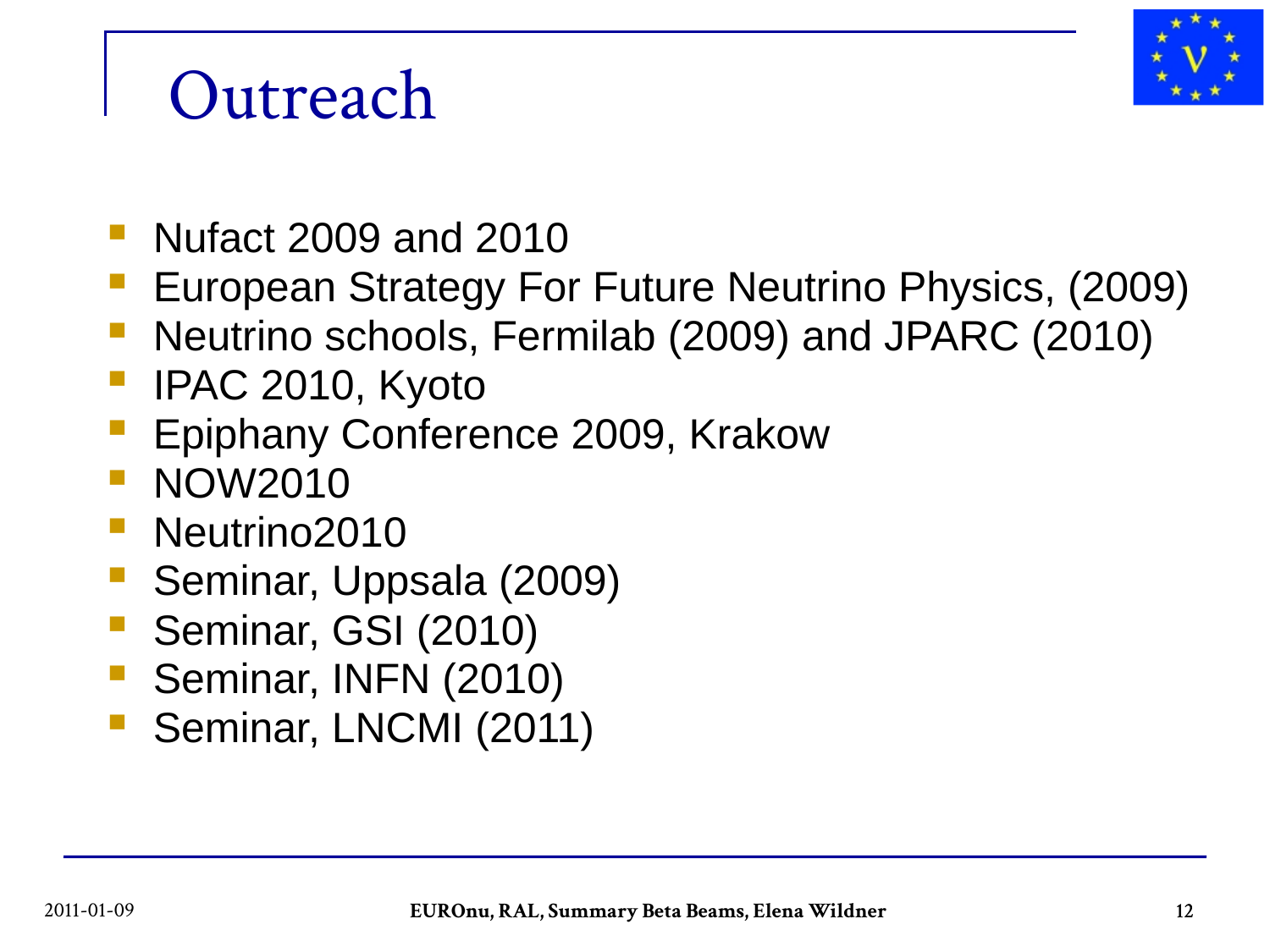

# Outreach
Nufact 2009 and 2010
European Strategy For Future Neutrino Physics, (2009)
Neutrino schools, Fermilab (2009) and JPARC (2010)
IPAC 2010, Kyoto
Epiphany Conference 2009, Krakow
NOW2010
Neutrino2010
Seminar, Uppsala (2009)
Seminar, GSI (2010)
Seminar, INFN (2010)
Seminar, LNCMI (2011)

2011-01-09
12
12
EUROnu, RAL, Summary Beta Beams, Elena Wildner